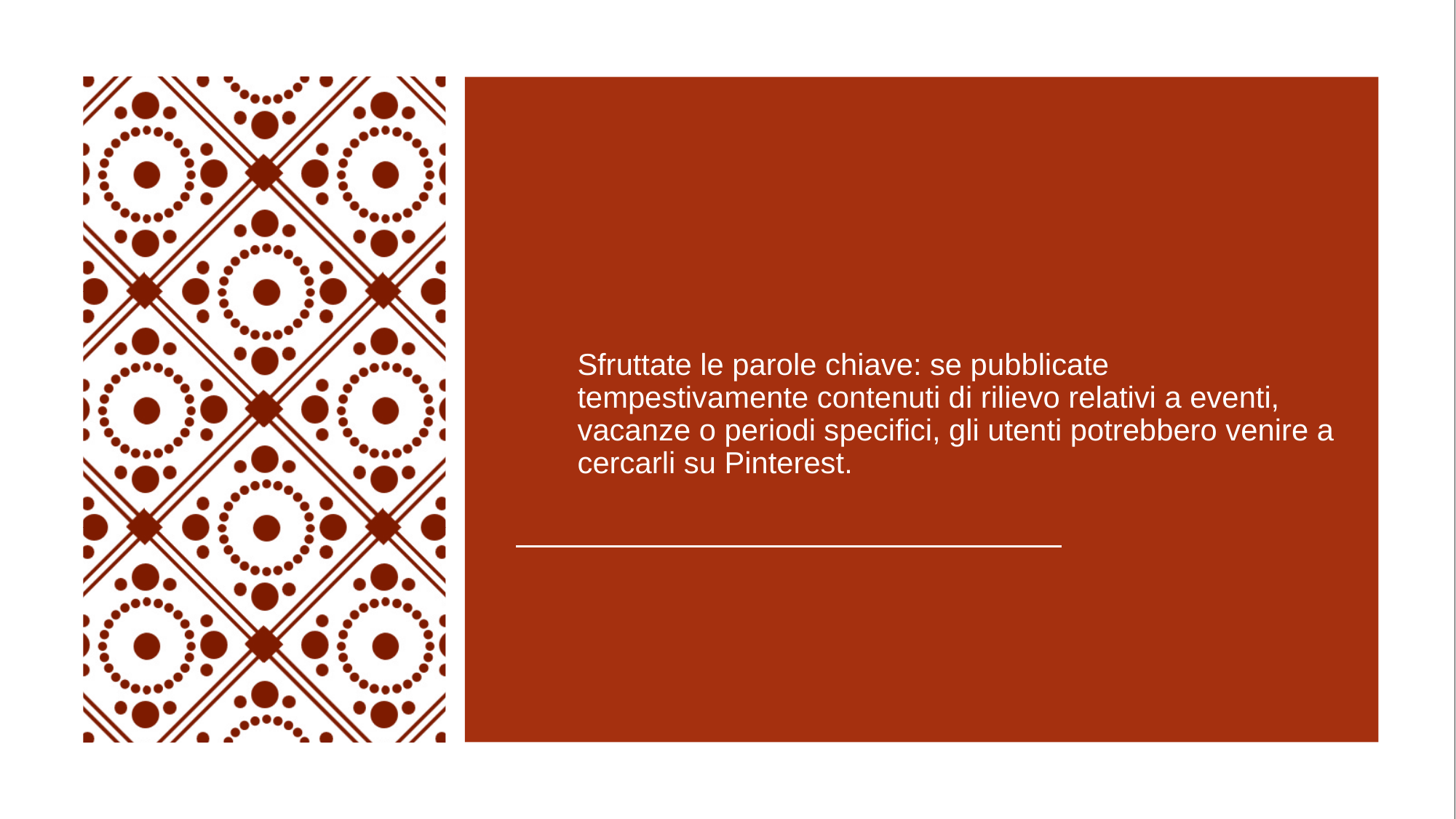

Sfruttate le parole chiave: se pubblicate tempestivamente contenuti di rilievo relativi a eventi, vacanze o periodi specifici, gli utenti potrebbero venire a cercarli su Pinterest.